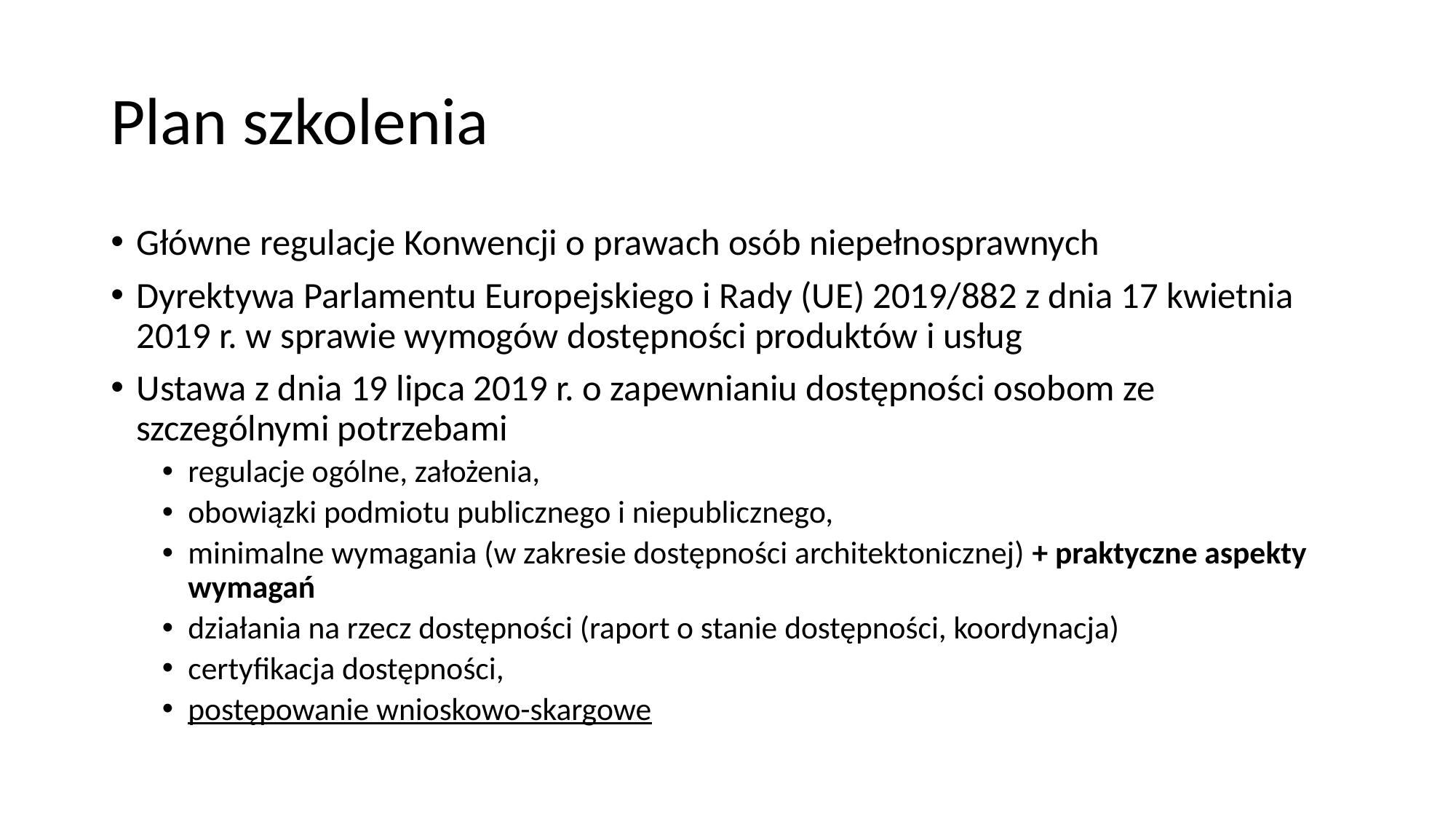

# Plan szkolenia
Główne regulacje Konwencji o prawach osób niepełnosprawnych
Dyrektywa Parlamentu Europejskiego i Rady (UE) 2019/882 z dnia 17 kwietnia 2019 r. w sprawie wymogów dostępności produktów i usług
Ustawa z dnia 19 lipca 2019 r. o zapewnianiu dostępności osobom ze szczególnymi potrzebami
regulacje ogólne, założenia,
obowiązki podmiotu publicznego i niepublicznego,
minimalne wymagania (w zakresie dostępności architektonicznej) + praktyczne aspekty wymagań
działania na rzecz dostępności (raport o stanie dostępności, koordynacja)
certyfikacja dostępności,
postępowanie wnioskowo-skargowe